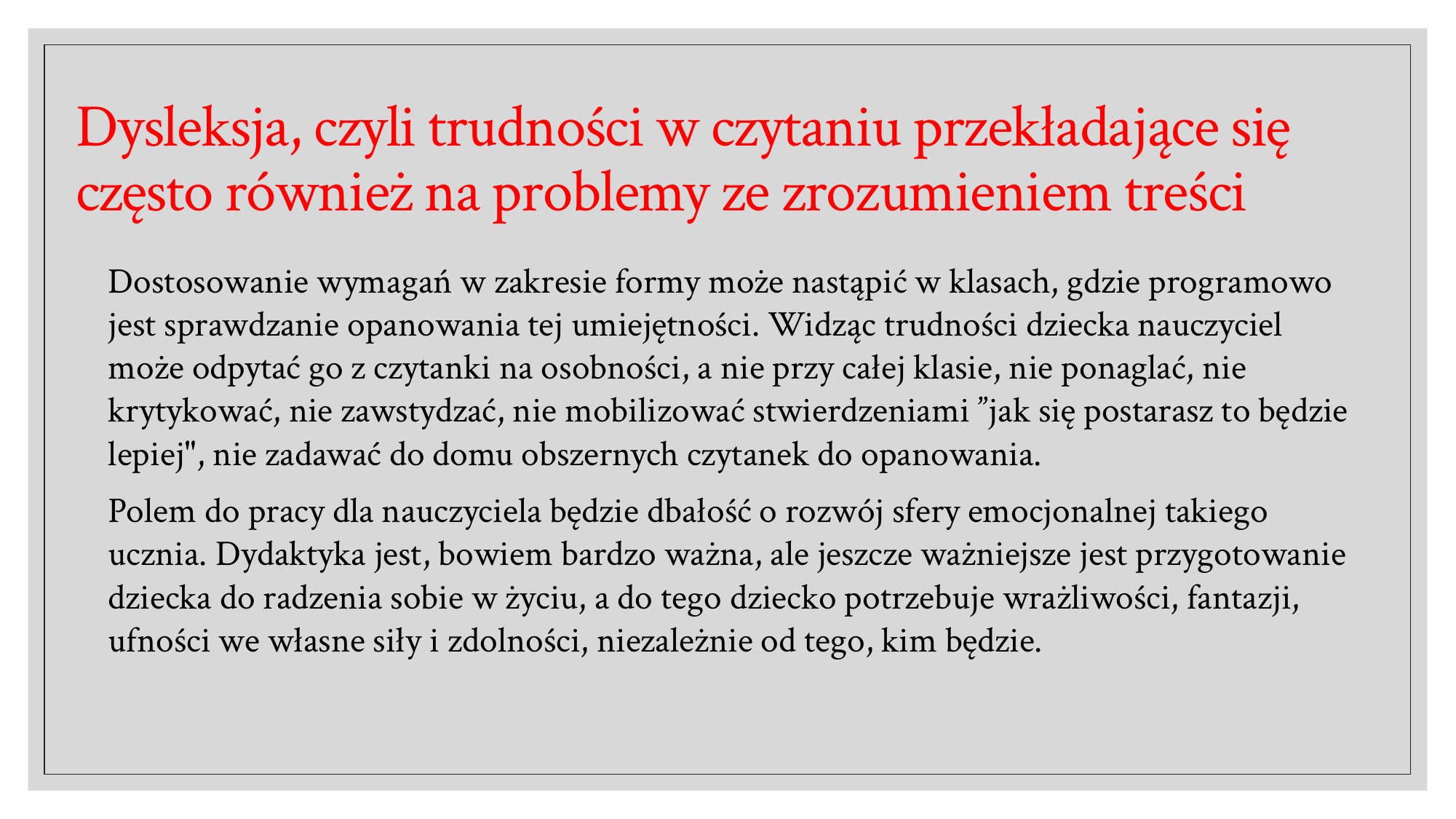

# Dysleksja, czyli trudności w czytaniu przekładające się często również na problemy ze zrozumieniem treści
Dostosowanie wymagań w zakresie formy może nastąpić w klasach, gdzie programowo jest sprawdzanie opanowania tej umiejętności. Widząc trudności dziecka nauczyciel może odpytać go z czytanki na osobności, a nie przy całej klasie, nie ponaglać, nie krytykować, nie zawstydzać, nie mobilizować stwierdzeniami ”jak się postarasz to będzie lepiej", nie zadawać do domu obszernych czytanek do opanowania.
Polem do pracy dla nauczyciela będzie dbałość o rozwój sfery emocjonalnej takiego ucznia. Dydaktyka jest, bowiem bardzo ważna, ale jeszcze ważniejsze jest przygotowanie dziecka do radzenia sobie w życiu, a do tego dziecko potrzebuje wrażliwości, fantazji, ufności we własne siły i zdolności, niezależnie od tego, kim będzie.